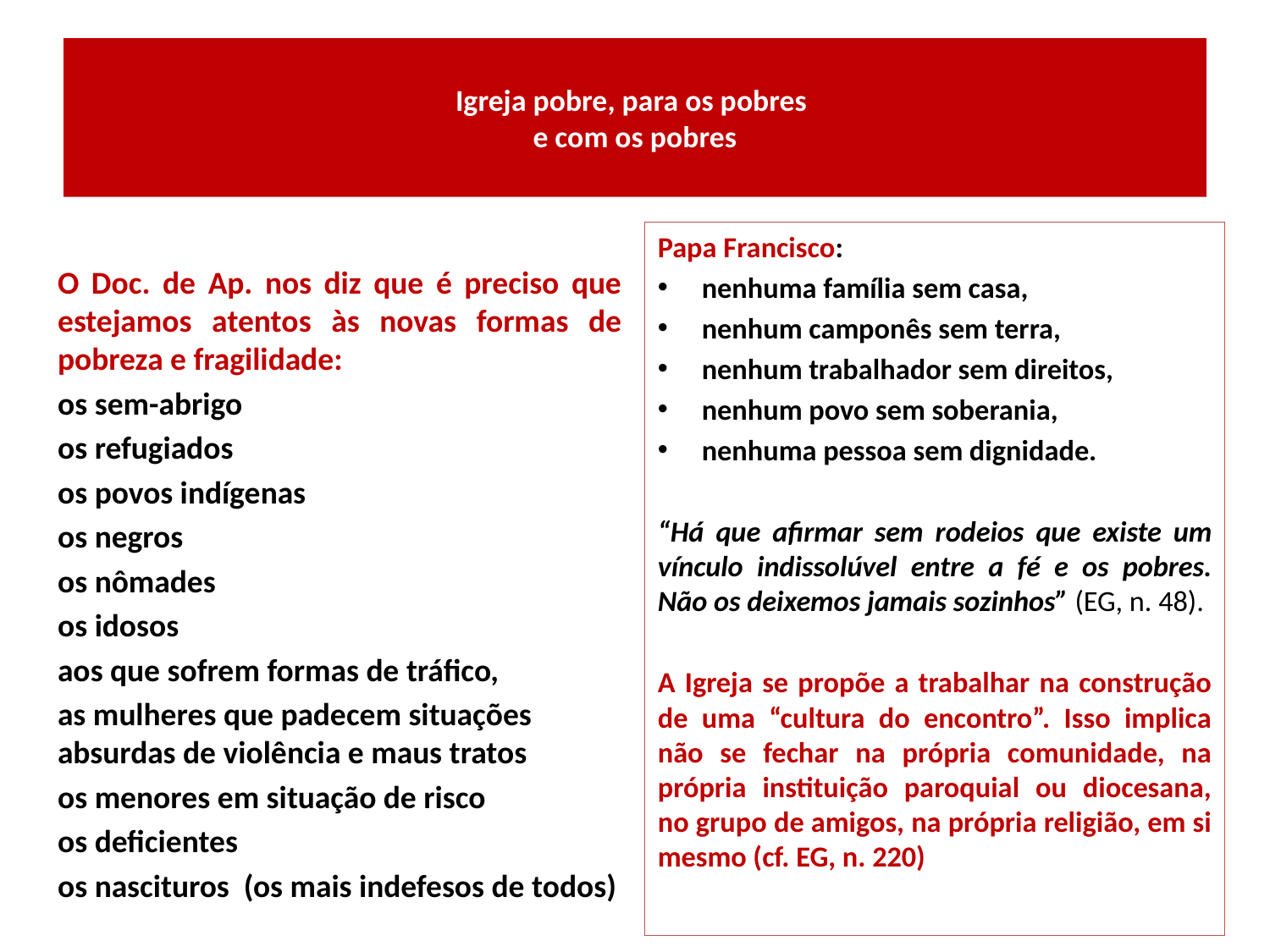

# Igreja pobre, para os pobres e com os pobres
Papa Francisco:
nenhuma família sem casa,
nenhum camponês sem terra,
nenhum trabalhador sem direitos,
nenhum povo sem soberania,
nenhuma pessoa sem dignidade.

“Há que afirmar sem rodeios que existe um vínculo indissolúvel entre a fé e os pobres. Não os deixemos jamais sozinhos” (EG, n. 48).

A Igreja se propõe a trabalhar na construção de uma “cultura do encontro”. Isso implica não se fechar na própria comunidade, na própria instituição paroquial ou diocesana, no grupo de amigos, na própria religião, em si mesmo (cf. EG, n. 220)

O Doc. de Ap. nos diz que é preciso que estejamos atentos às novas formas de pobreza e fragilidade:
os sem-abrigo
os refugiados
os povos indígenas
os negros
os nômades
os idosos
aos que sofrem formas de tráfico,
as mulheres que padecem situações absurdas de violência e maus tratos
os menores em situação de risco
os deficientes
os nascituros  (os mais indefesos de todos)